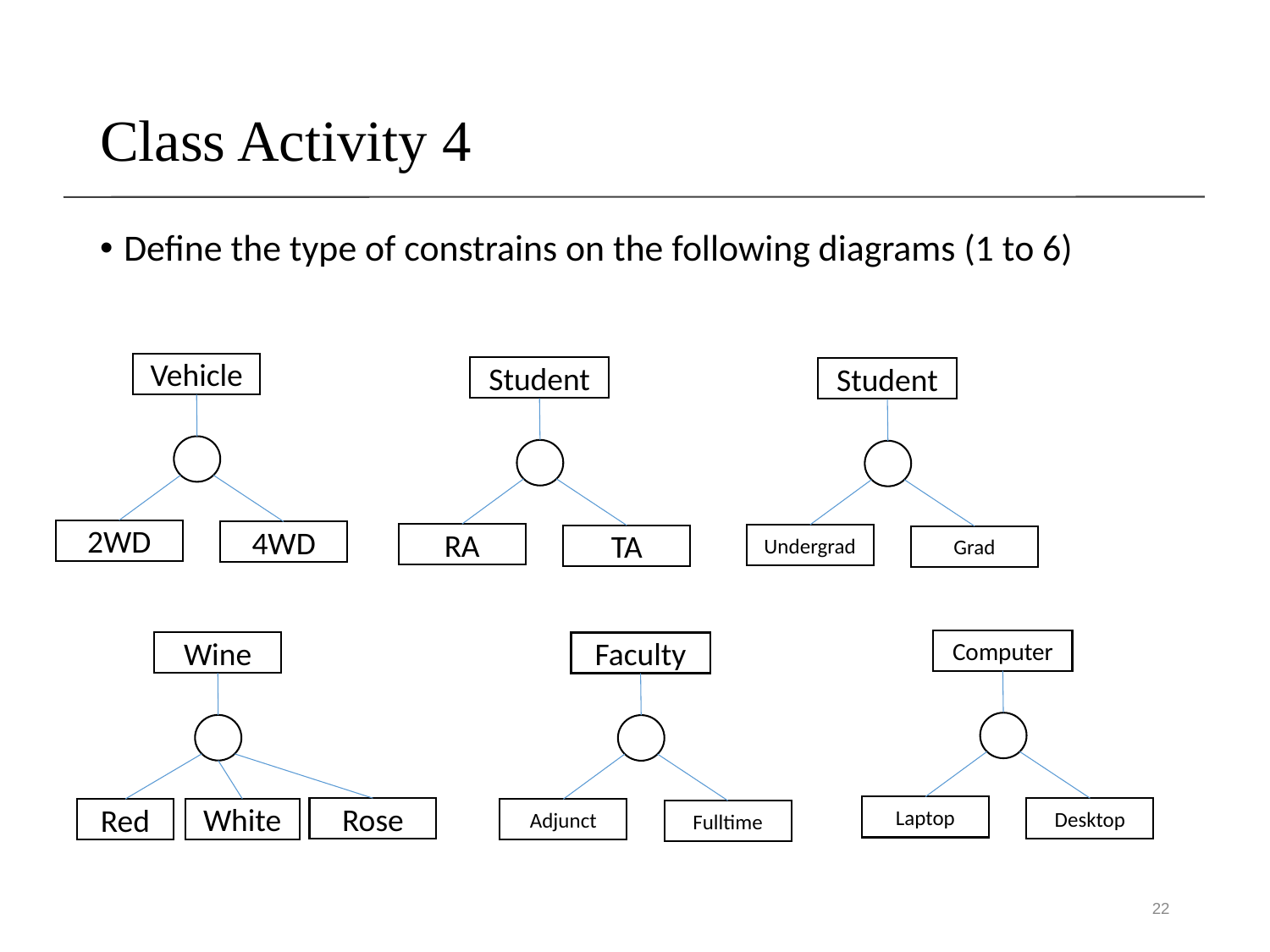

# Class Activity 4
Define the type of constrains on the following diagrams (1 to 6)
Vehicle
Student
Student

2WD
4WD
RA
Undergrad
TA
Grad
Computer
Wine
Faculty

Laptop
Desktop
Rose
White
Red
Adjunct
Fulltime
22